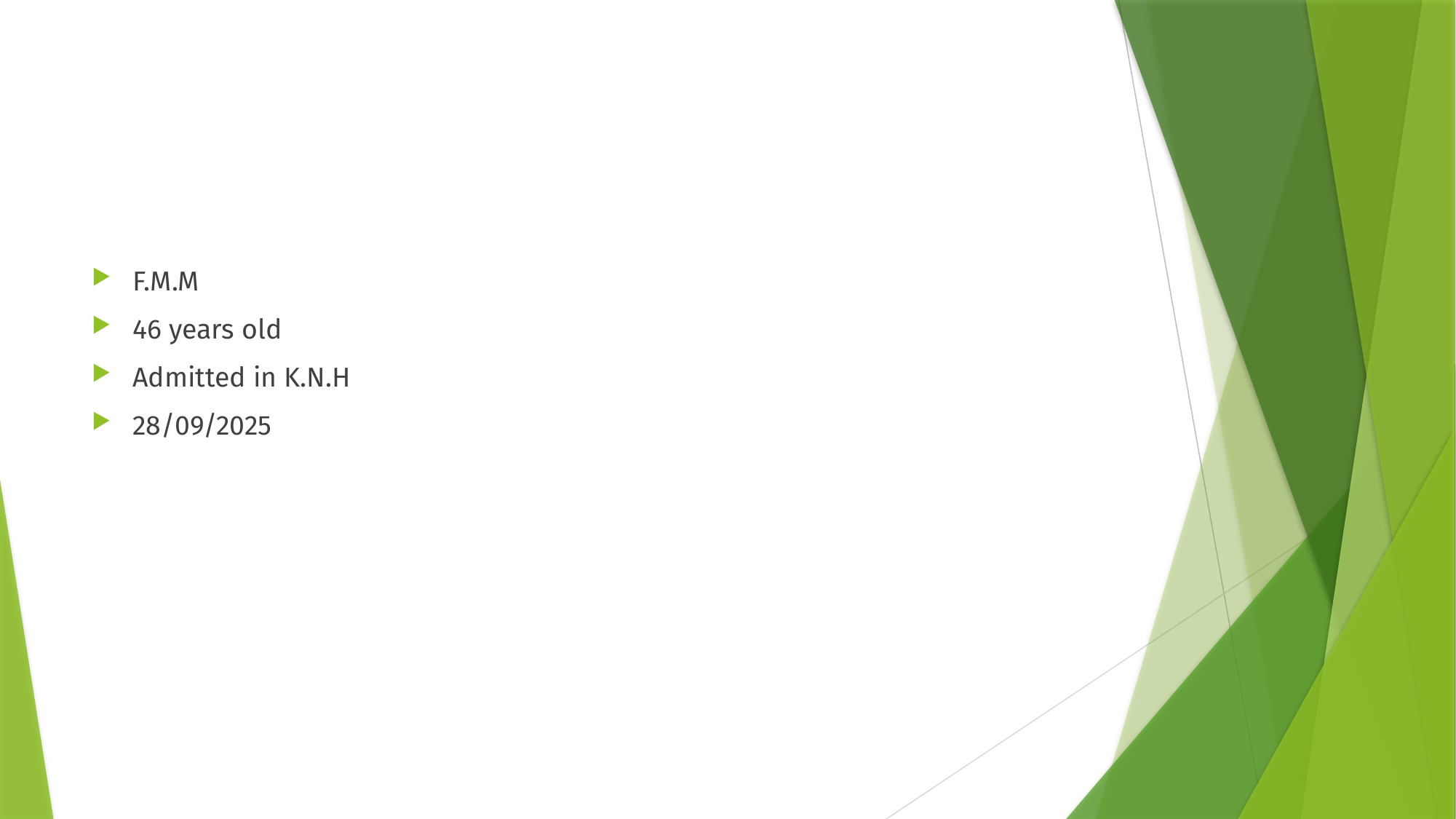

#
F.M.M
46 years old
Admitted in K.N.H
28/09/2025